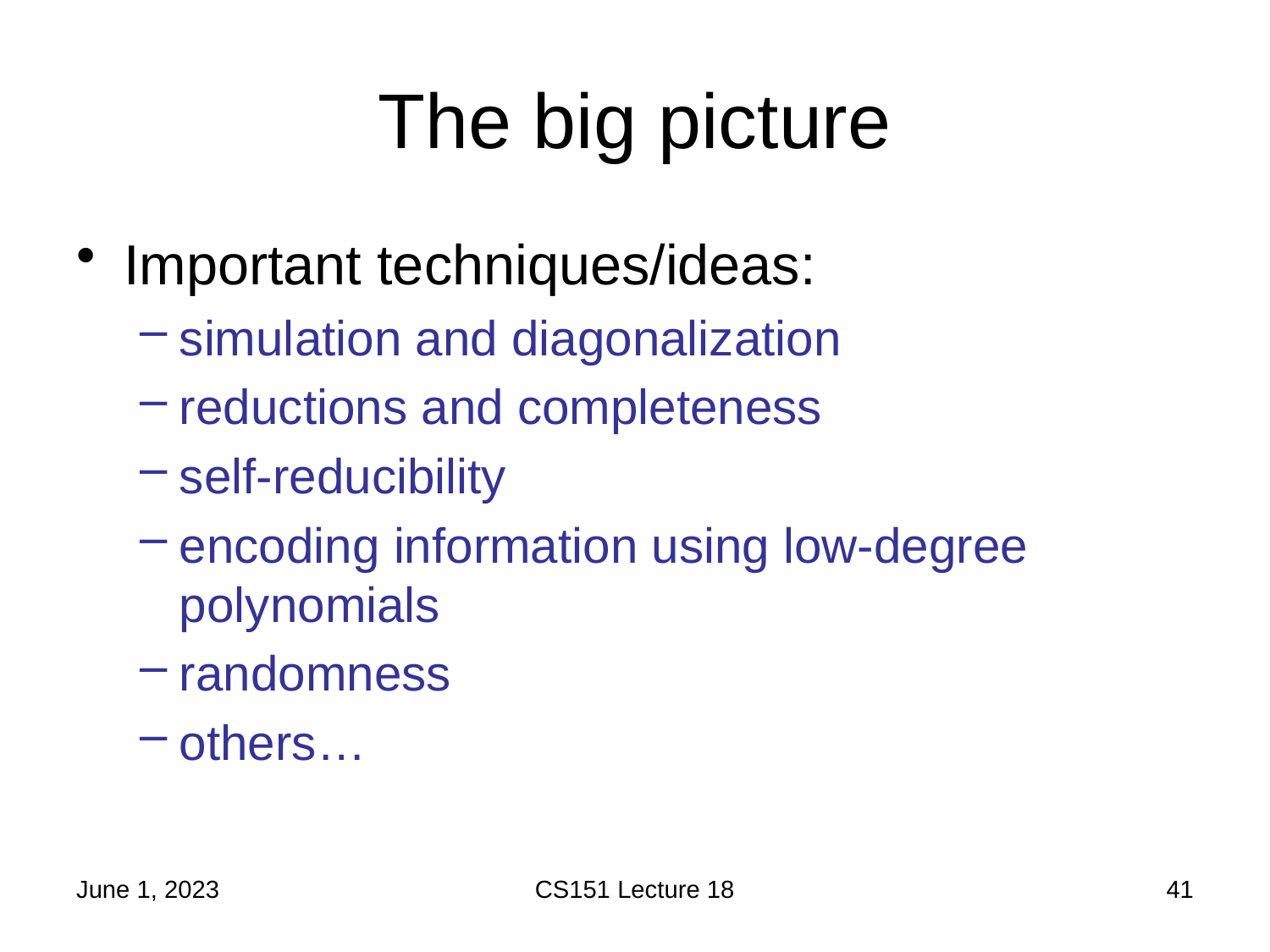

# The big picture
Important techniques/ideas:
simulation and diagonalization
reductions and completeness
self-reducibility
encoding information using low-degree polynomials
randomness
others…

June 1, 2023
CS151 Lecture 18
41